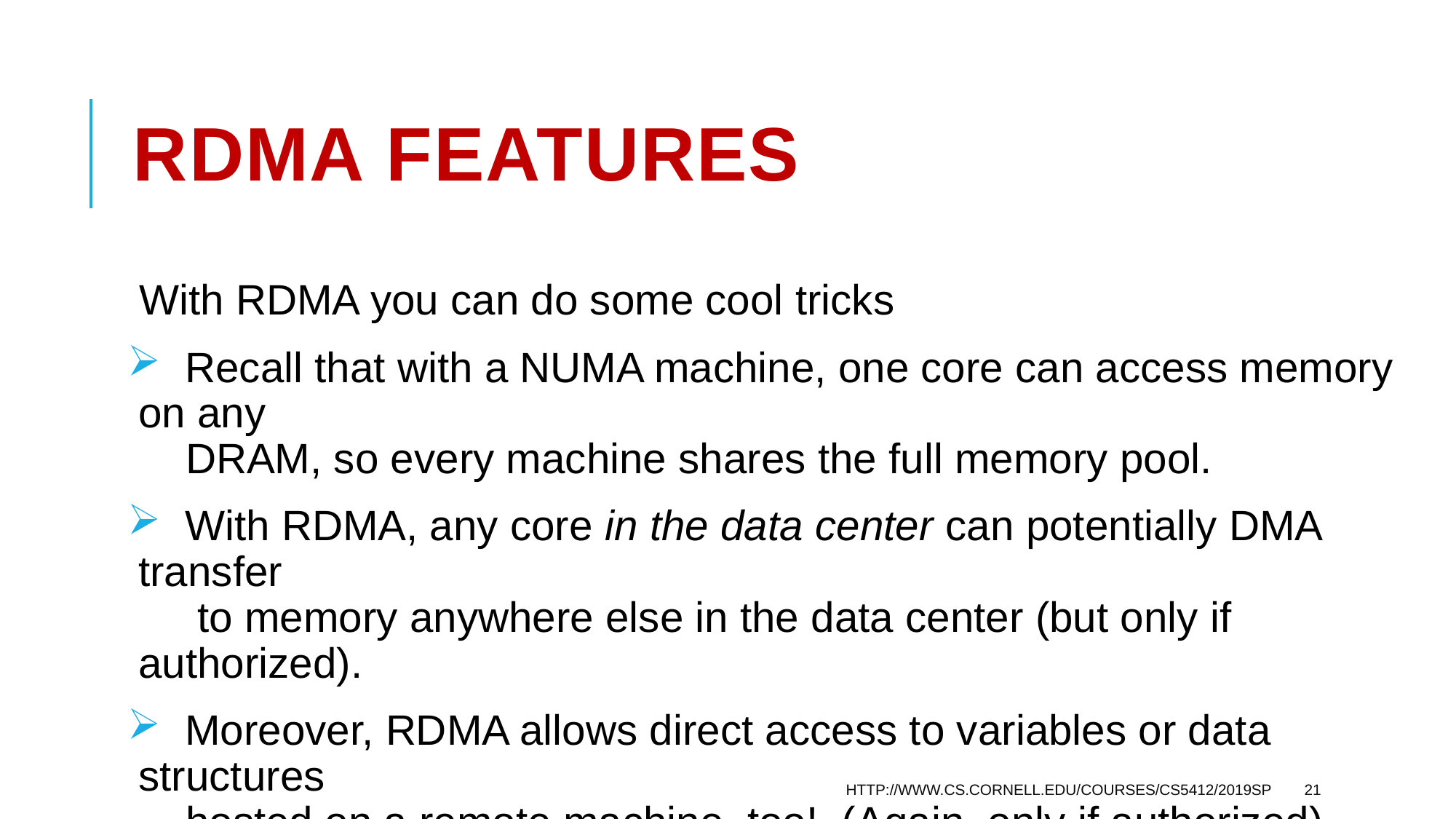

# RDMA features
With RDMA you can do some cool tricks
  Recall that with a NUMA machine, one core can access memory on any
    DRAM, so every machine shares the full memory pool.
  With RDMA, any core in the data center can potentially DMA transfer
     to memory anywhere else in the data center (but only if authorized).
  Moreover, RDMA allows direct access to variables or data structures
    hosted on a remote machine, too!  (Again, only if authorized)
This is like having a normal computer, but a million times more memory…
http://www.cs.cornell.edu/courses/cs5412/2019sp
21